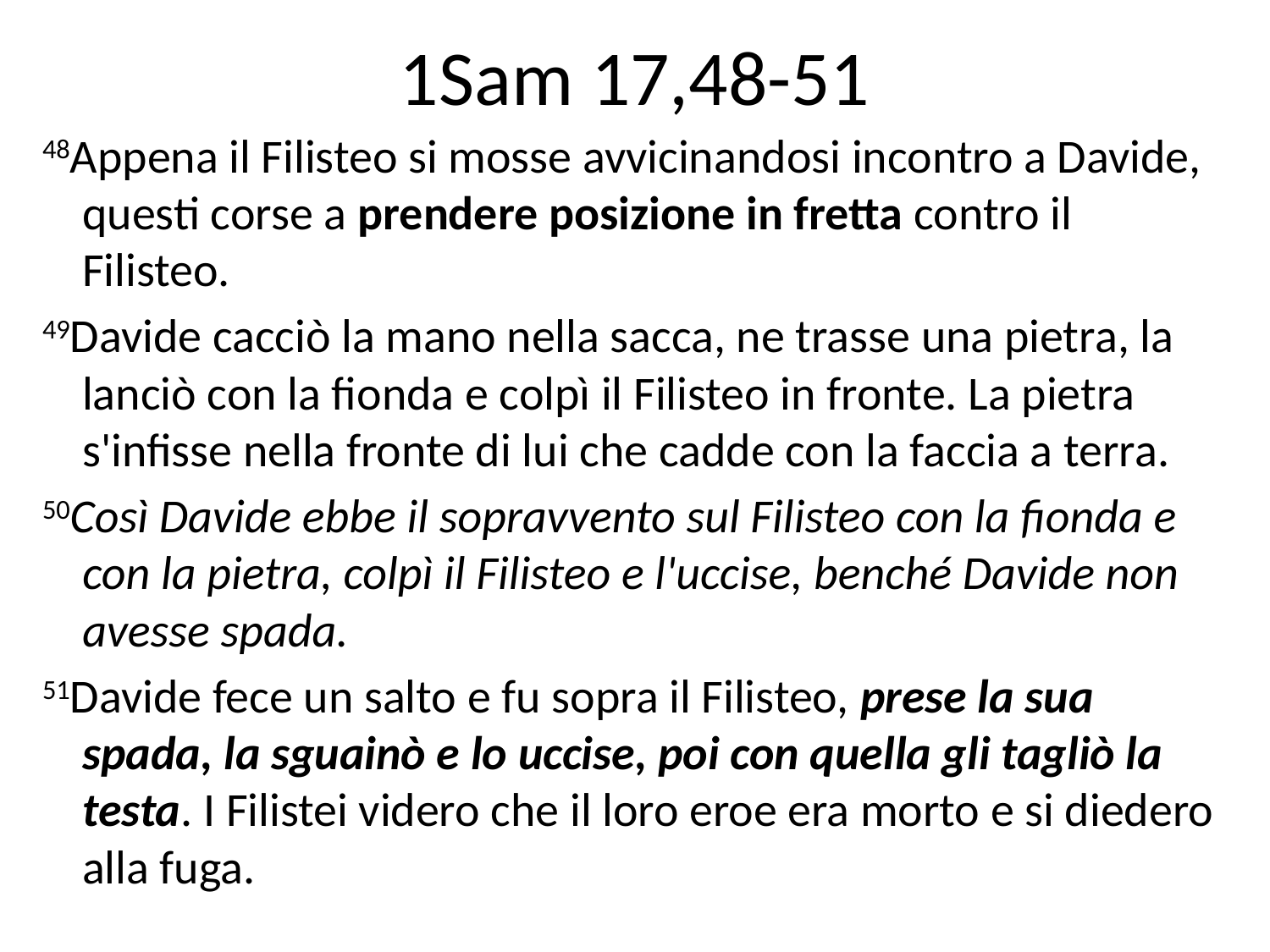

# 1Sam 17,48-51
48Appena il Filisteo si mosse avvicinandosi incontro a Davide, questi corse a prendere posizione in fretta contro il Filisteo.
49Davide cacciò la mano nella sacca, ne trasse una pietra, la lanciò con la fionda e colpì il Filisteo in fronte. La pietra s'infisse nella fronte di lui che cadde con la faccia a terra.
50Così Davide ebbe il sopravvento sul Filisteo con la fionda e con la pietra, colpì il Filisteo e l'uccise, benché Davide non avesse spada.
51Davide fece un salto e fu sopra il Filisteo, prese la sua spada, la sguainò e lo uccise, poi con quella gli tagliò la testa. I Filistei videro che il loro eroe era morto e si diedero alla fuga.